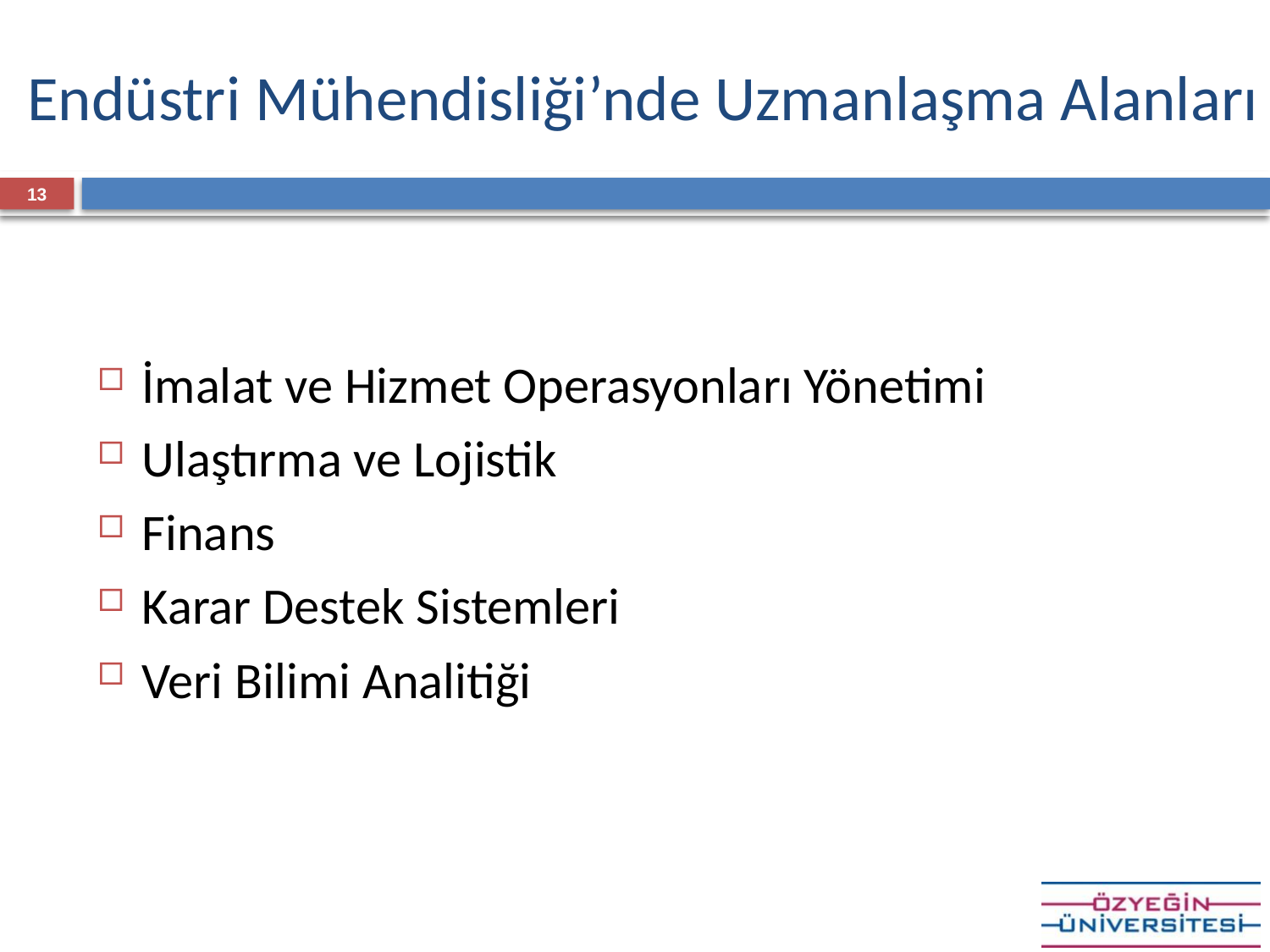

# Endüstri Mühendisliği’nde Uzmanlaşma Alanları
13
İmalat ve Hizmet Operasyonları Yönetimi
Ulaştırma ve Lojistik
Finans
Karar Destek Sistemleri
Veri Bilimi Analitiği